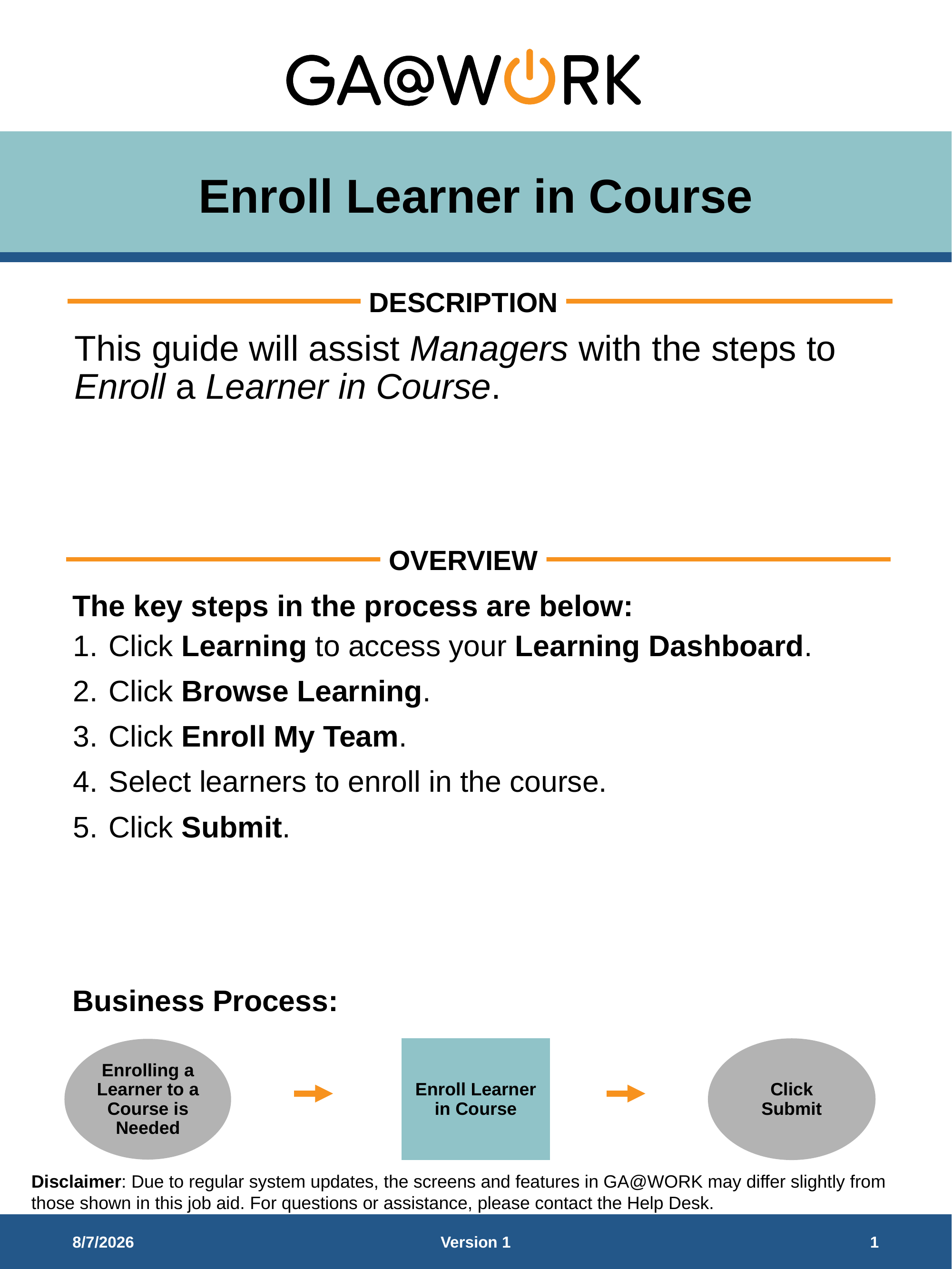

# Enroll Learner in Course
This guide will assist Managers with the steps to Enroll a Learner in Course.
Click Learning to access your Learning Dashboard. ​
Click Browse Learning.
Click Enroll My Team.
​Select learners ​to enroll in the course.
Click Submit.
Enrolling a Learner to a Course is Needed
Enroll Learner in Course
Click Submit
8/7/2026
Version 1
1